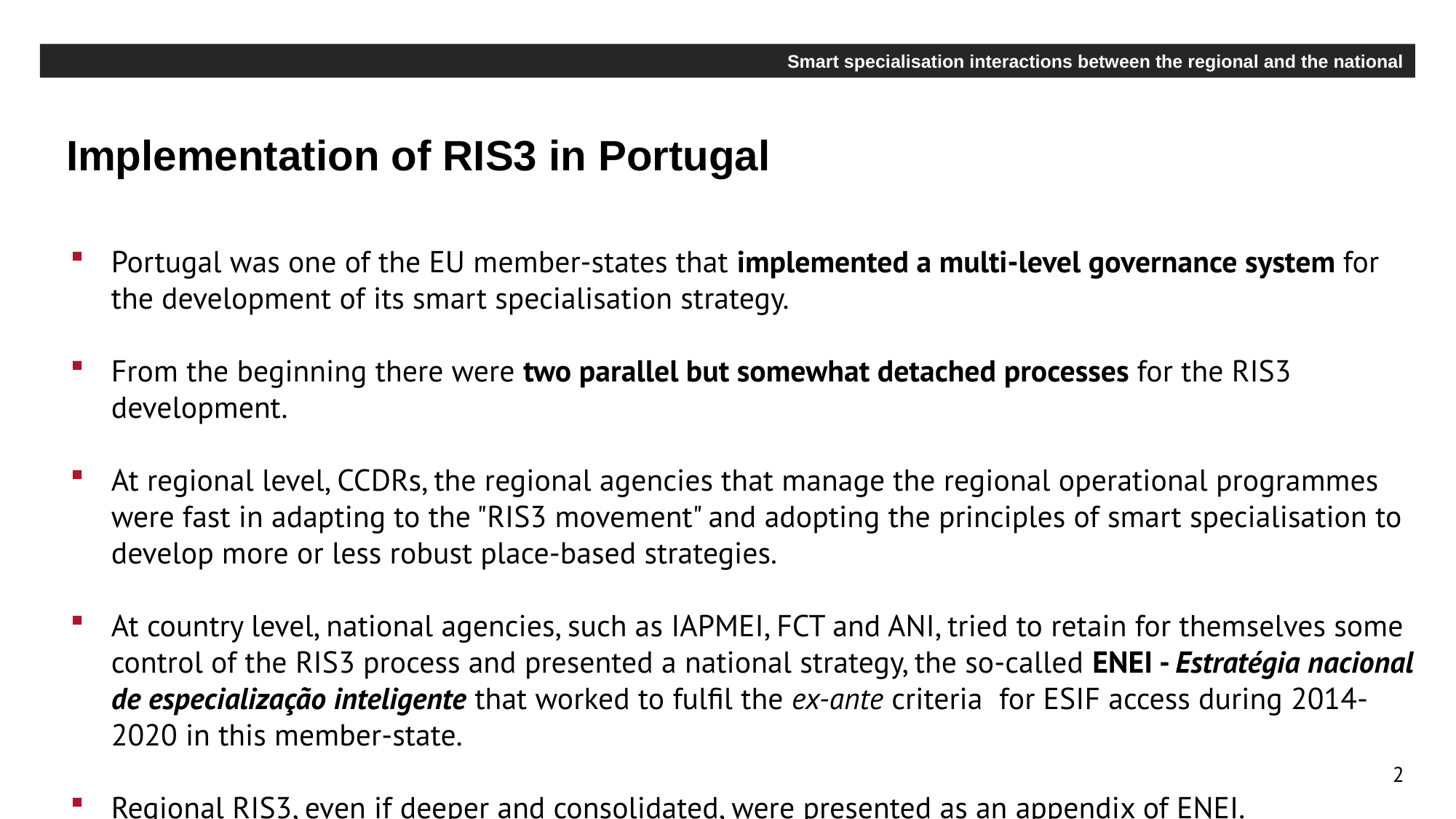

Smart specialisation interactions between the regional and the national
Implementation of RIS3 in Portugal
Portugal was one of the EU member-states that implemented a multi-level governance system for the development of its smart specialisation strategy.

From the beginning there were two parallel but somewhat detached processes for the RIS3 development.

At regional level, CCDRs, the regional agencies that manage the regional operational programmes were fast in adapting to the "RIS3 movement" and adopting the principles of smart specialisation to develop more or less robust place-based strategies.

At country level, national agencies, such as IAPMEI, FCT and ANI, tried to retain for themselves some control of the RIS3 process and presented a national strategy, the so-called ENEI - Estratégia nacional de especialização inteligente that worked to fulfil the ex-ante criteria  for ESIF access during 2014-2020 in this member-state.

Regional RIS3, even if deeper and consolidated, were presented as an appendix of ENEI.
2